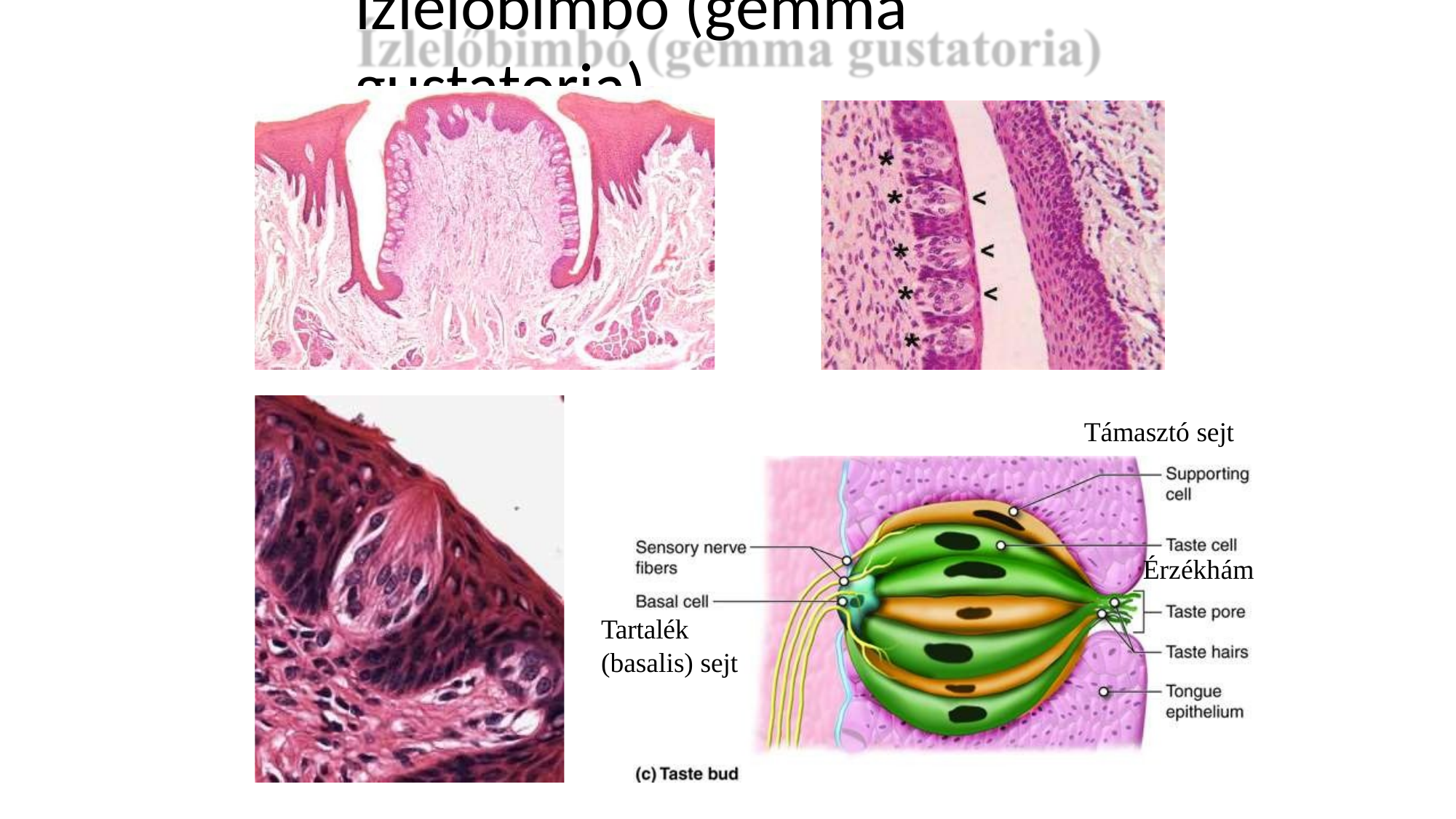

# Ízlelőbimbó (gemma gustatoria)

Támasztó sejt

Érzékhám
Tartalék
(basalis) sejt